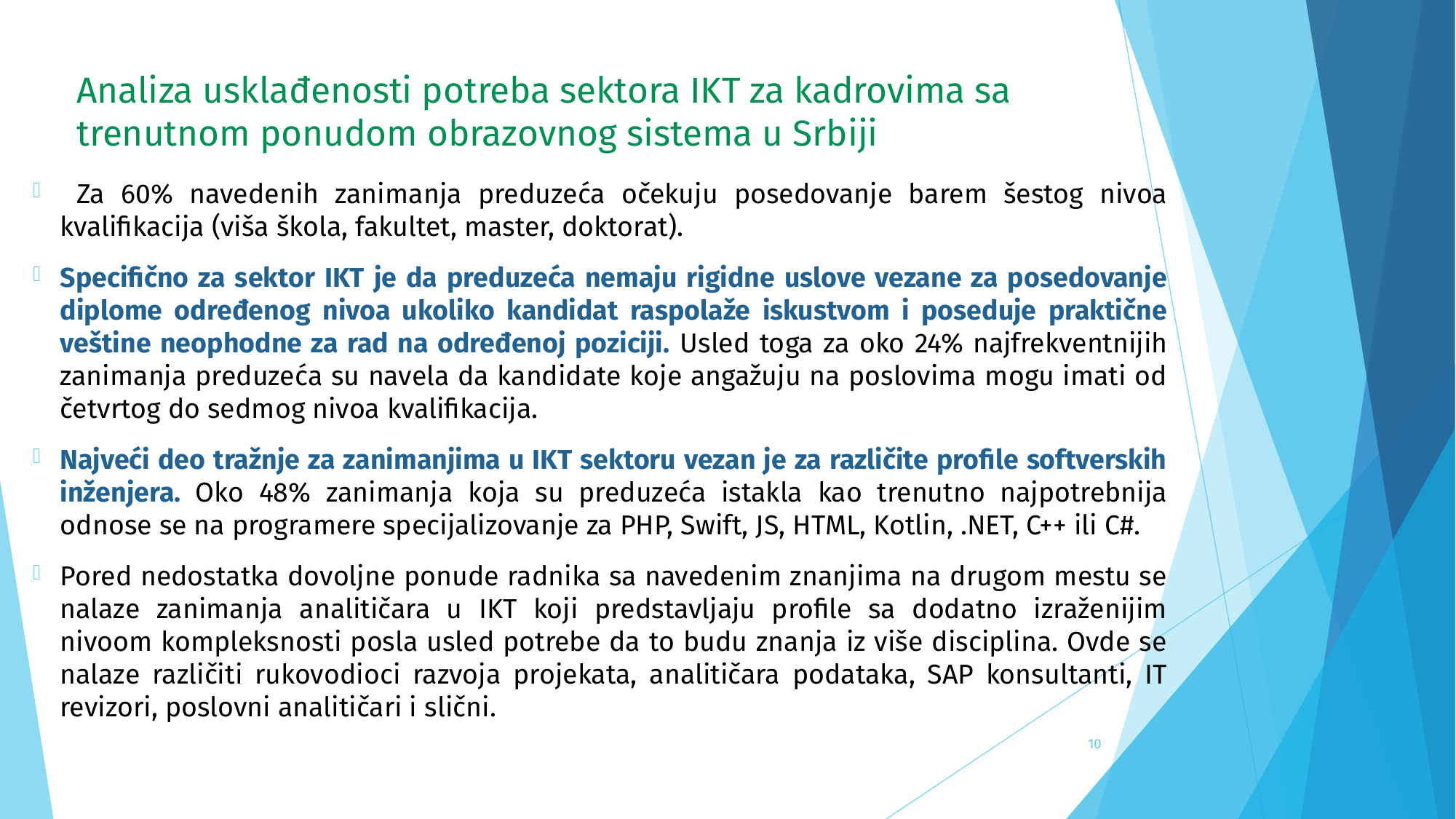

Analiza usklađenosti potreba sektora IKT za kadrovima sa trenutnom ponudom obrazovnog sistema u Srbiji
 Za 60% navedenih zanimanja preduzeća očekuju posedovanje barem šestog nivoa kvalifikacija (viša škola, fakultet, master, doktorat).
Specifično za sektor IKT je da preduzeća nemaju rigidne uslove vezane za posedovanje diplome određenog nivoa ukoliko kandidat raspolaže iskustvom i poseduje praktične veštine neophodne za rad na određenoj poziciji. Usled toga za oko 24% najfrekventnijih zanimanja preduzeća su navela da kandidate koje angažuju na poslovima mogu imati od četvrtog do sedmog nivoa kvalifikacija.
Najveći deo tražnje za zanimanjima u IKT sektoru vezan je za različite profile softverskih inženjera. Oko 48% zanimanja koja su preduzeća istakla kao trenutno najpotrebnija odnose se na programere specijalizovanje za PHP, Swift, JS, HTML, Kotlin, .NET, C++ ili C#.
Pored nedostatka dovoljne ponude radnika sa navedenim znanjima na drugom mestu se nalaze zanimanja analitičara u IKT koji predstavljaju profile sa dodatno izraženijim nivoom kompleksnosti posla usled potrebe da to budu znanja iz više disciplina. Ovde se nalaze različiti rukovodioci razvoja projekata, analitičara podataka, SAP konsultanti, IT revizori, poslovni analitičari i slični.
10